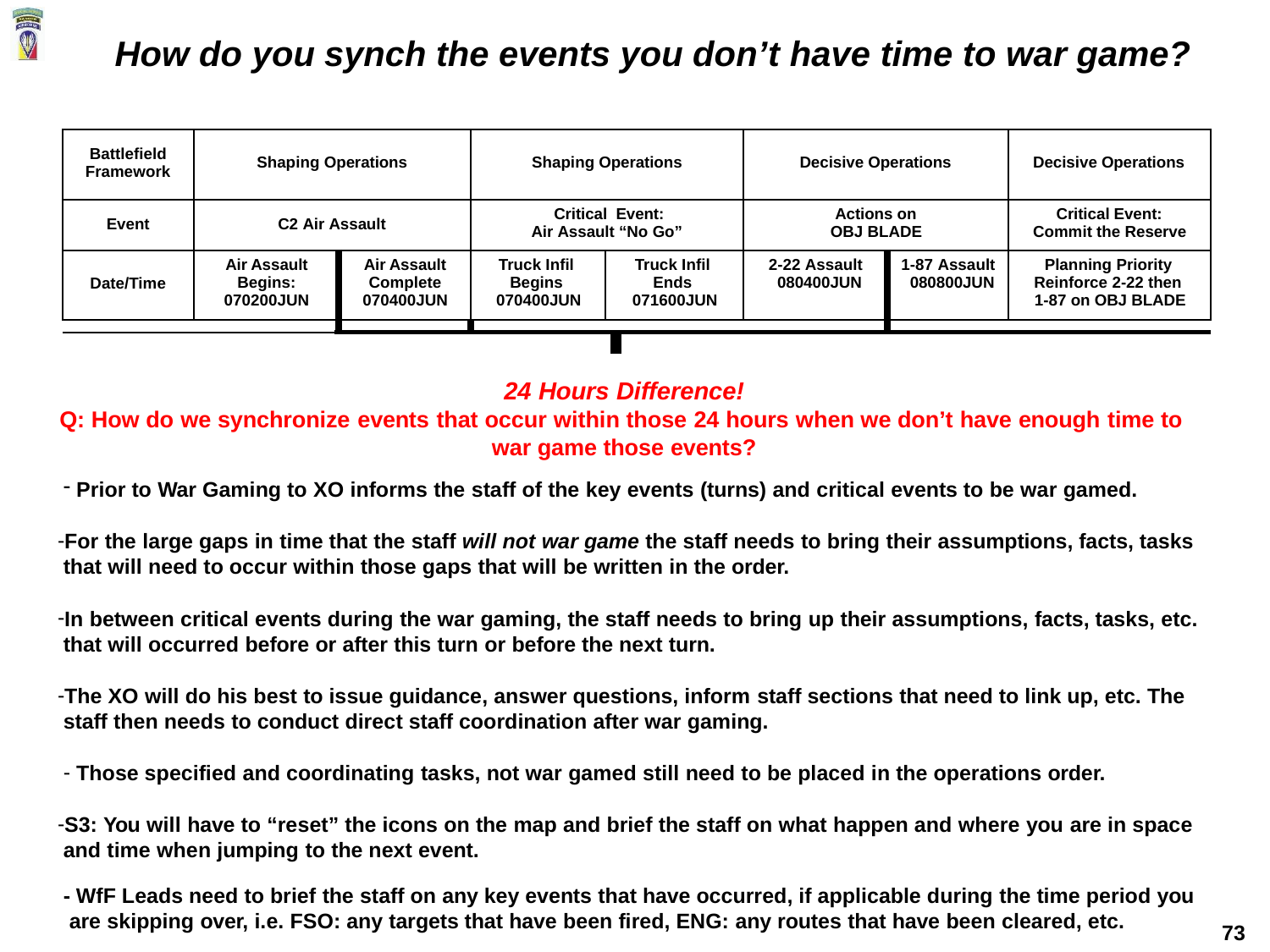

# How do you synch the events you don’t have time to war game?
| Battlefield Framework | Shaping Operations |  | Shaping Operations |  |  | Decisive Operations |  | Decisive Operations |
| --- | --- | --- | --- | --- | --- | --- | --- | --- |
| Event | C2 Air Assault |  | Critical Event: Air Assault “No Go” |  |  | Actions on OBJ BLADE |  | Critical Event: Commit the Reserve |
| Date/Time | Air Assault Begins: 070200JUN | Air Assault Complete 070400JUN | Truck Infil Begins 070400JUN | Truck Infil Ends 071600JUN |  | 2-22 Assault 080400JUN | 1-87 Assault 080800JUN | Planning Priority Reinforce 2-22 then 1-87 on OBJ BLADE |
|  |  |  |  |  |  |  |  |  |
|  |  |  |  |  |  |  |  |  |
24 Hours Difference!
Q: How do we synchronize events that occur within those 24 hours when we don’t have enough time to  war game those events?
Prior to War Gaming to XO informs the staff of the key events (turns) and critical events to be war gamed.

For the large gaps in time that the staff will not war game the staff needs to bring their assumptions, facts, tasks  that will need to occur within those gaps that will be written in the order.

In between critical events during the war gaming, the staff needs to bring up their assumptions, facts, tasks, etc.  that will occurred before or after this turn or before the next turn.

The XO will do his best to issue guidance, answer questions, inform staff sections that need to link up, etc. The  staff then needs to conduct direct staff coordination after war gaming.

Those specified and coordinating tasks, not war gamed still need to be placed in the operations order.

S3: You will have to “reset” the icons on the map and brief the staff on what happen and where you are in space  and time when jumping to the next event.
- WfF Leads need to brief the staff on any key events that have occurred, if applicable during the time period you  are skipping over, i.e. FSO: any targets that have been fired, ENG: any routes that have been cleared, etc.
73